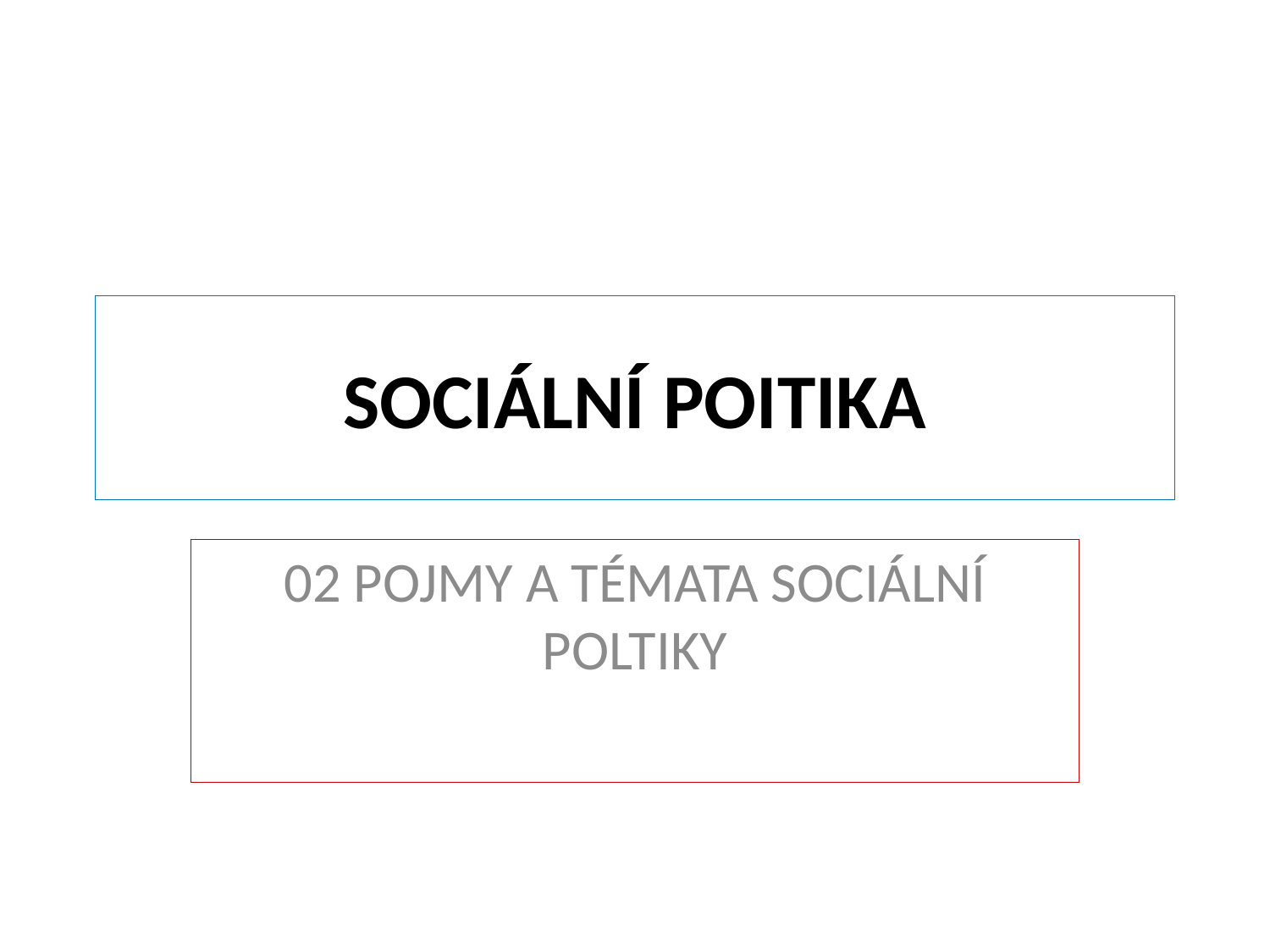

# SOCIÁLNÍ POITIKA
02 POJMY A TÉMATA SOCIÁLNÍ POLTIKY